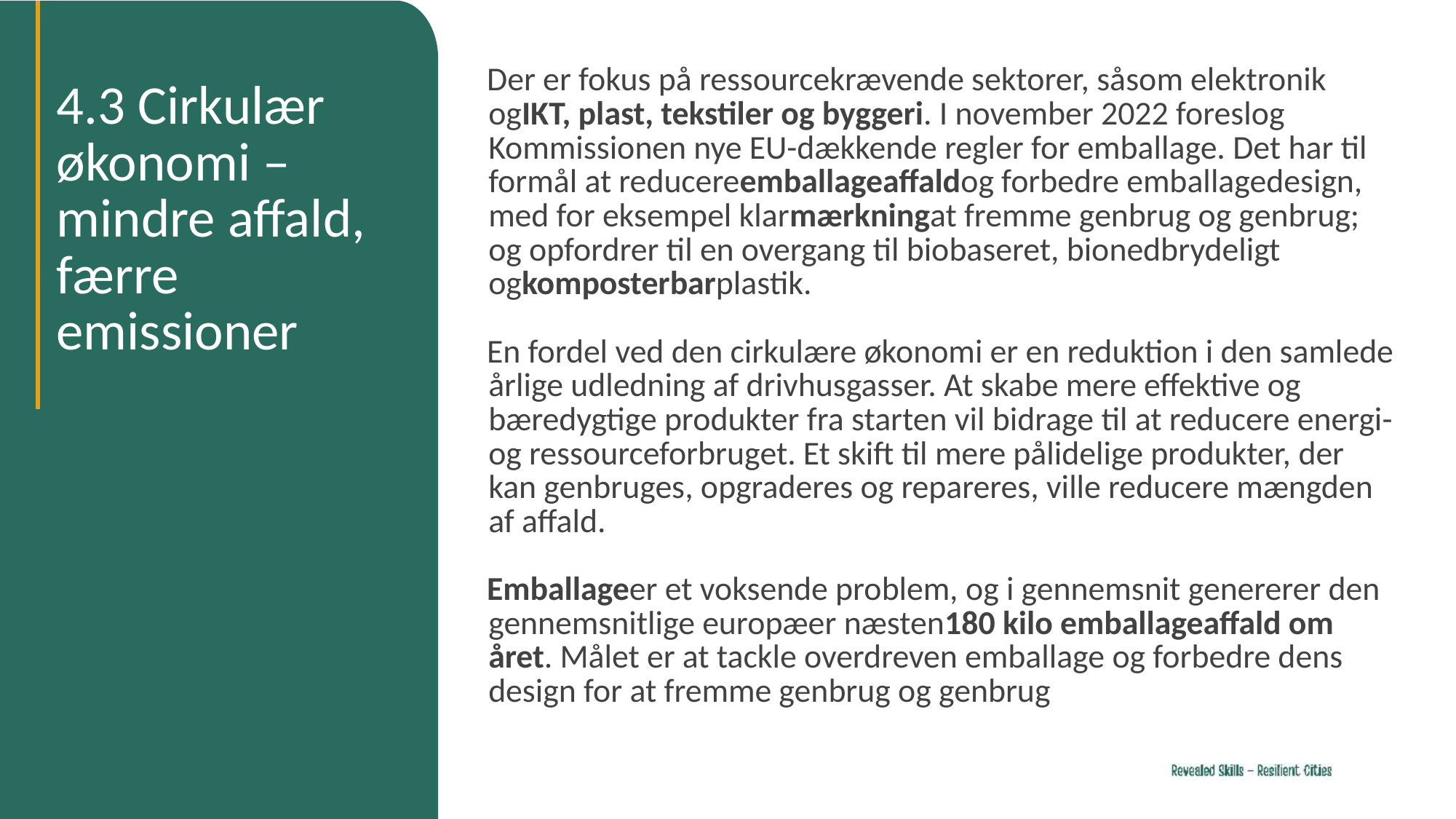

Der er fokus på ressourcekrævende sektorer, såsom elektronik ogIKT, plast, tekstiler og byggeri. I november 2022 foreslog Kommissionen nye EU-dækkende regler for emballage. Det har til formål at reducereemballageaffaldog forbedre emballagedesign, med for eksempel klarmærkningat fremme genbrug og genbrug; og opfordrer til en overgang til biobaseret, bionedbrydeligt ogkomposterbarplastik.

En fordel ved den cirkulære økonomi er en reduktion i den samlede årlige udledning af drivhusgasser. At skabe mere effektive og bæredygtige produkter fra starten vil bidrage til at reducere energi- og ressourceforbruget. Et skift til mere pålidelige produkter, der kan genbruges, opgraderes og repareres, ville reducere mængden af ​​affald.

Emballageer et voksende problem, og i gennemsnit genererer den gennemsnitlige europæer næsten180 kilo emballageaffald om året. Målet er at tackle overdreven emballage og forbedre dens design for at fremme genbrug og genbrug
4.3 Cirkulær økonomi – mindre affald, færre emissioner